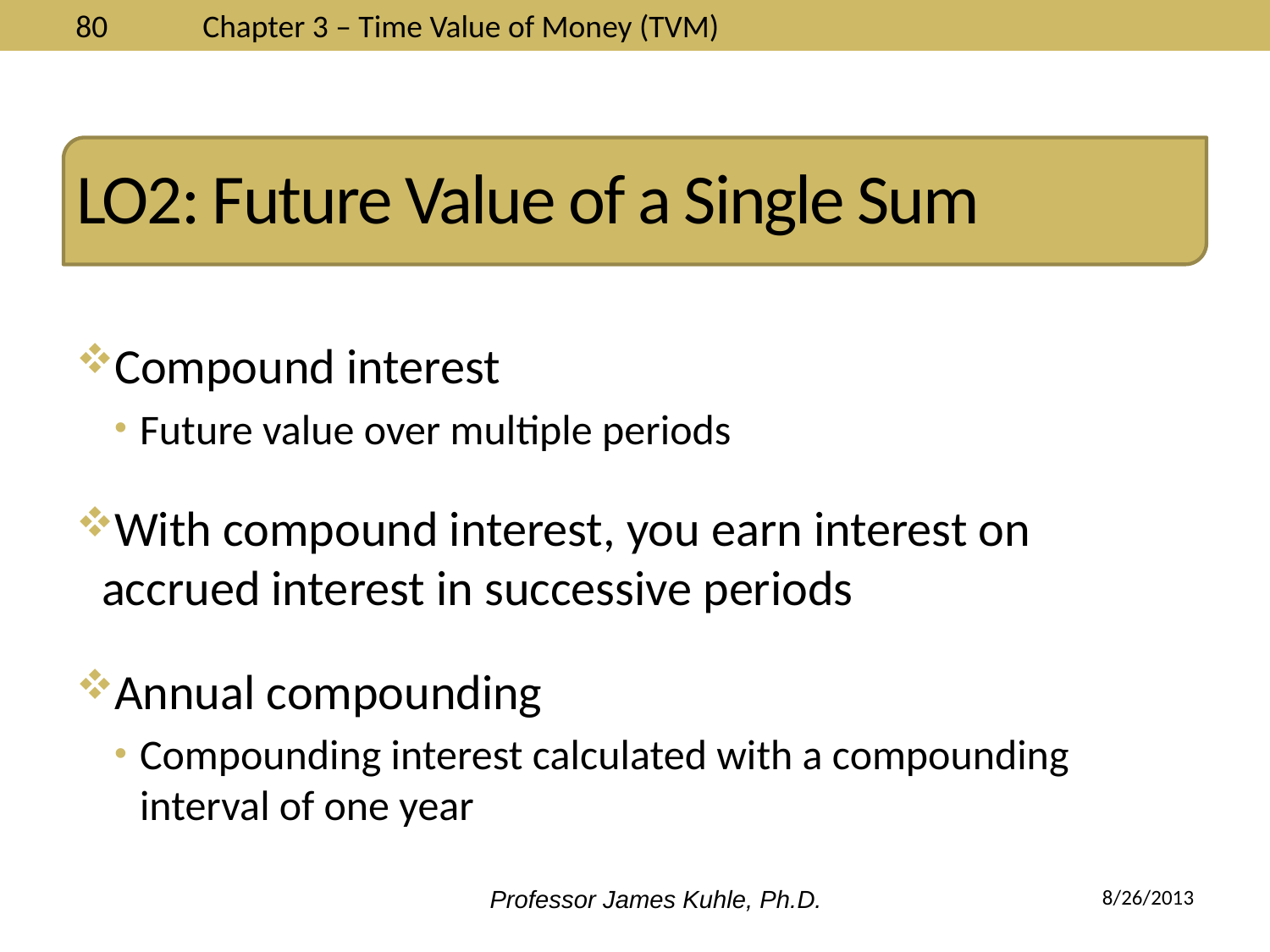

# LO2: Future Value of a Single Sum
Compound interest
Future value over multiple periods

With compound interest, you earn interest on accrued interest in successive periods

Annual compounding
Compounding interest calculated with a compounding interval of one year

Professor James Kuhle, Ph.D.
8/26/2013